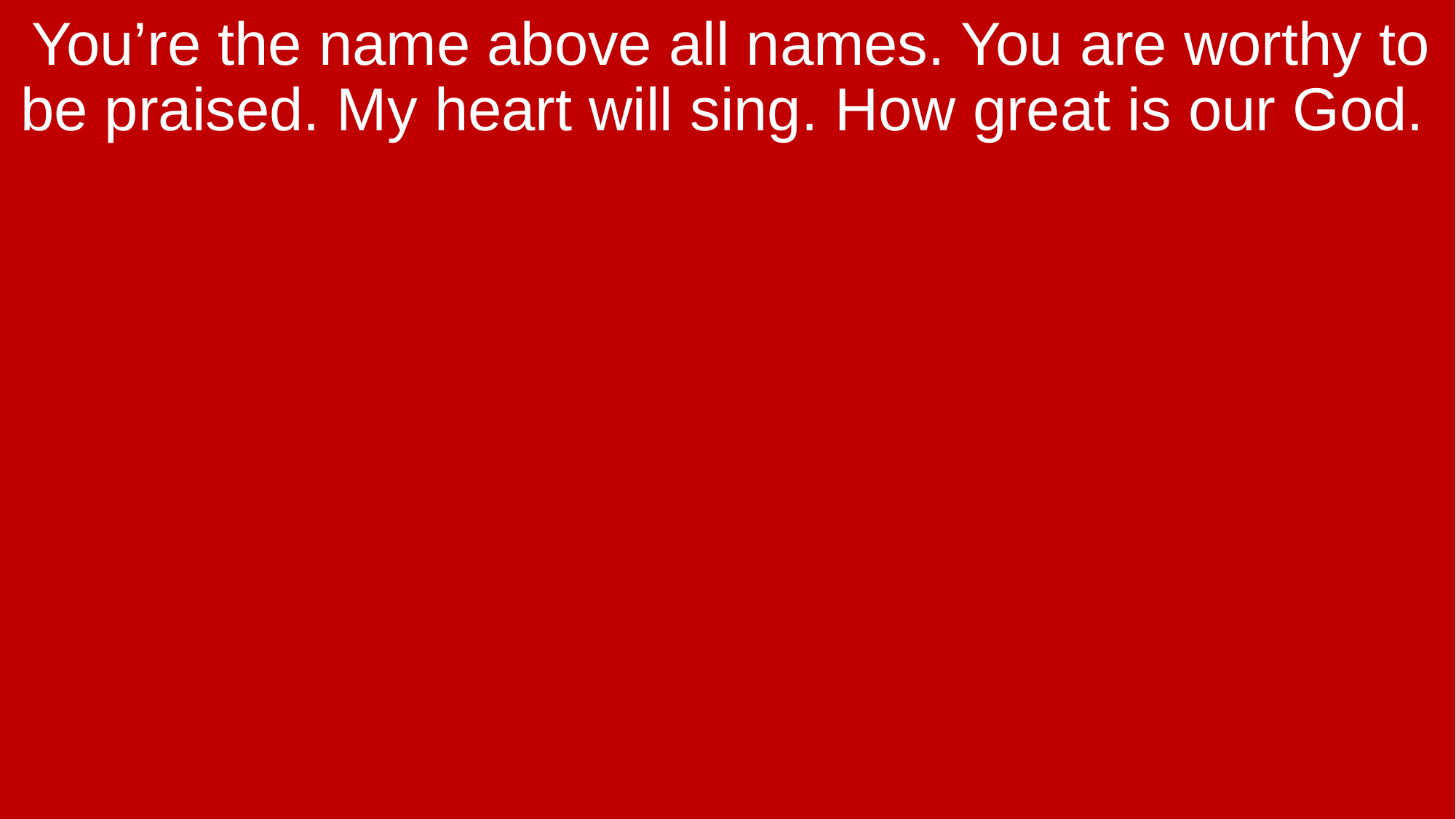

You’re the name above all names. You are worthy to be praised. My heart will sing. How great is our God.